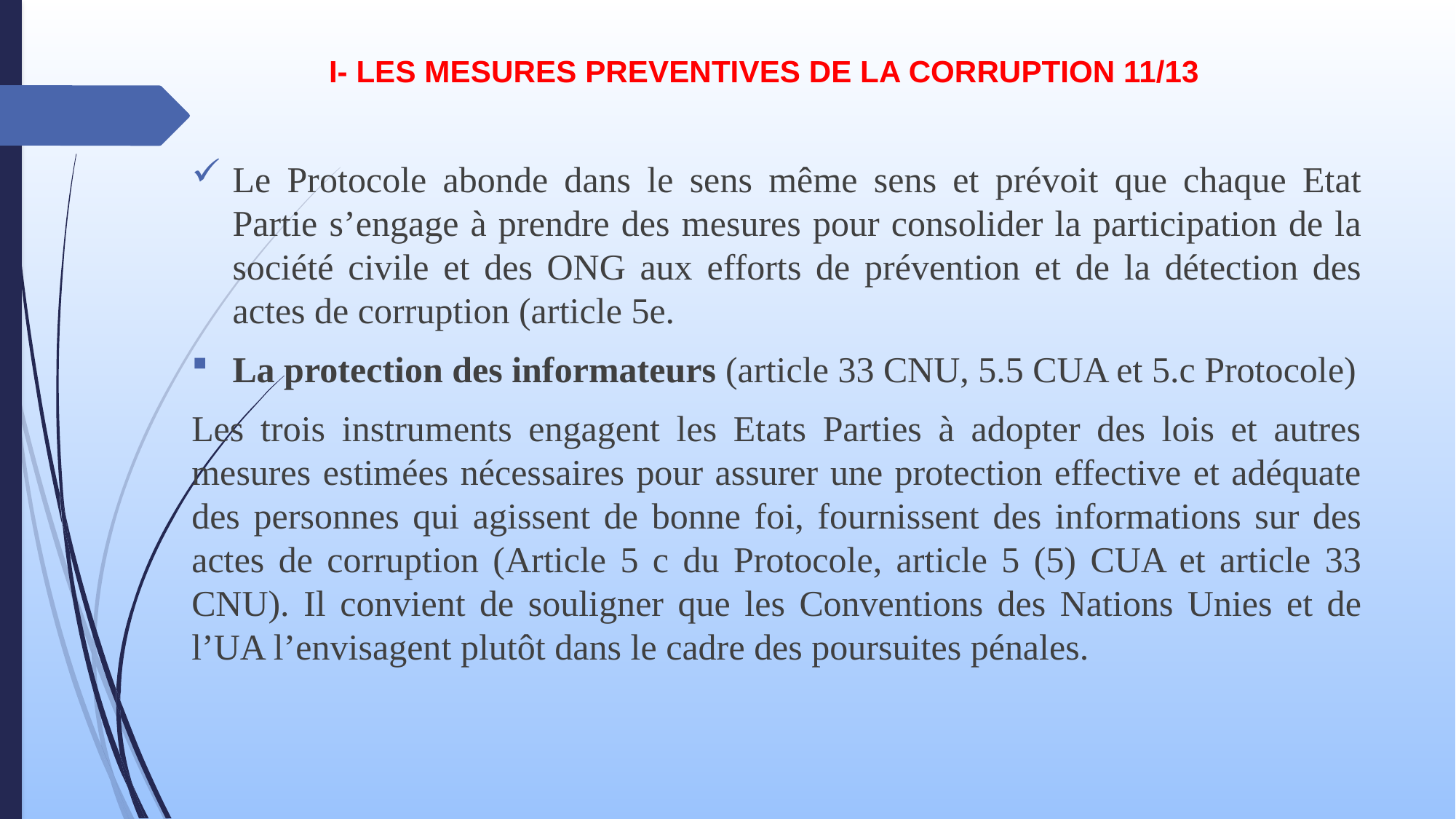

# I- LES MESURES PREVENTIVES DE LA CORRUPTION 11/13
Le Protocole abonde dans le sens même sens et prévoit que chaque Etat Partie s’engage à prendre des mesures pour consolider la participation de la société civile et des ONG aux efforts de prévention et de la détection des actes de corruption (article 5e.
La protection des informateurs (article 33 CNU, 5.5 CUA et 5.c Protocole)
Les trois instruments engagent les Etats Parties à adopter des lois et autres mesures estimées nécessaires pour assurer une protection effective et adéquate des personnes qui agissent de bonne foi, fournissent des informations sur des actes de corruption (Article 5 c du Protocole, article 5 (5) CUA et article 33 CNU). Il convient de souligner que les Conventions des Nations Unies et de l’UA l’envisagent plutôt dans le cadre des poursuites pénales.